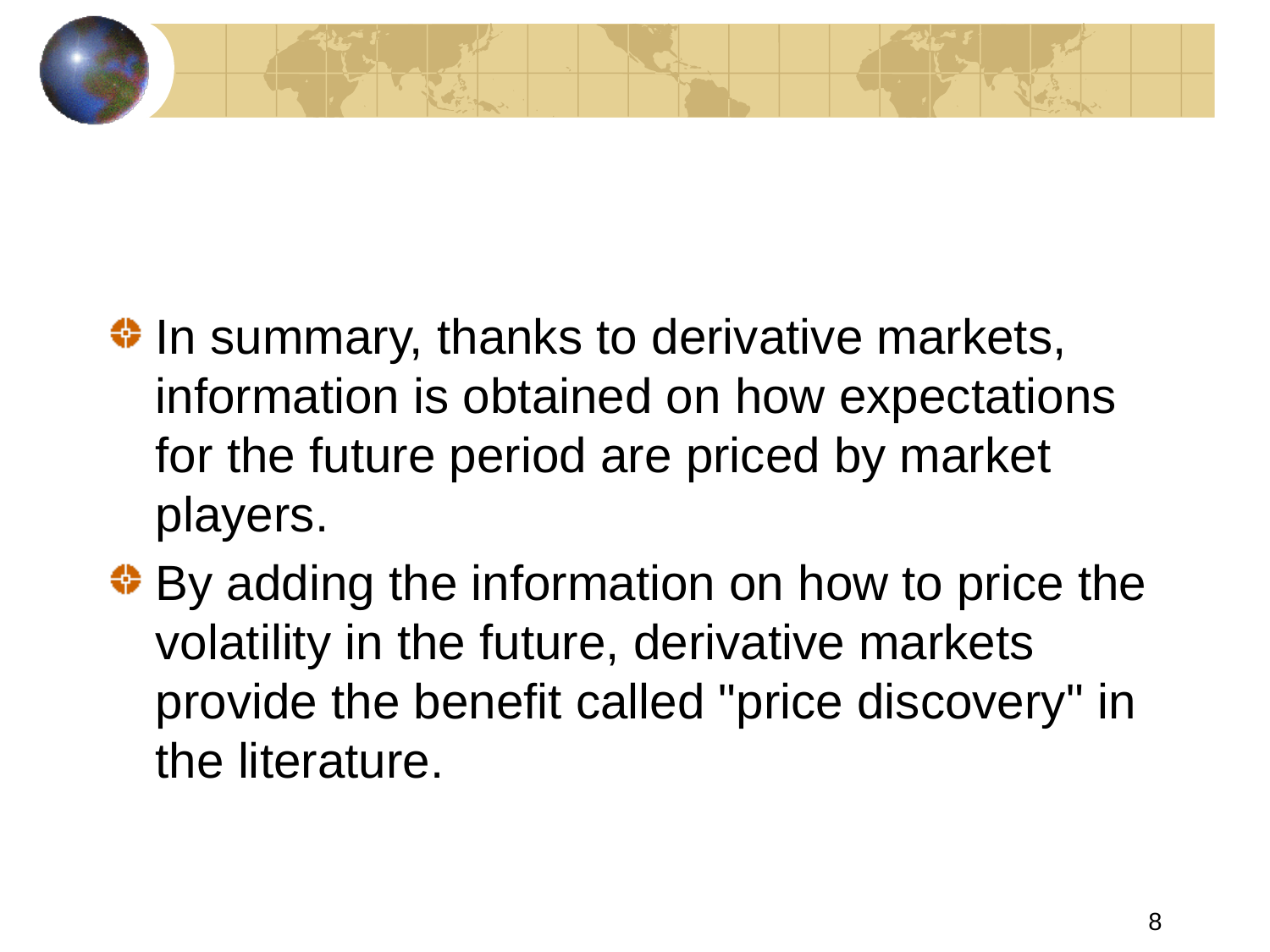

#
In summary, thanks to derivative markets, information is obtained on how expectations for the future period are priced by market players.
By adding the information on how to price the volatility in the future, derivative markets provide the benefit called "price discovery" in the literature.

8